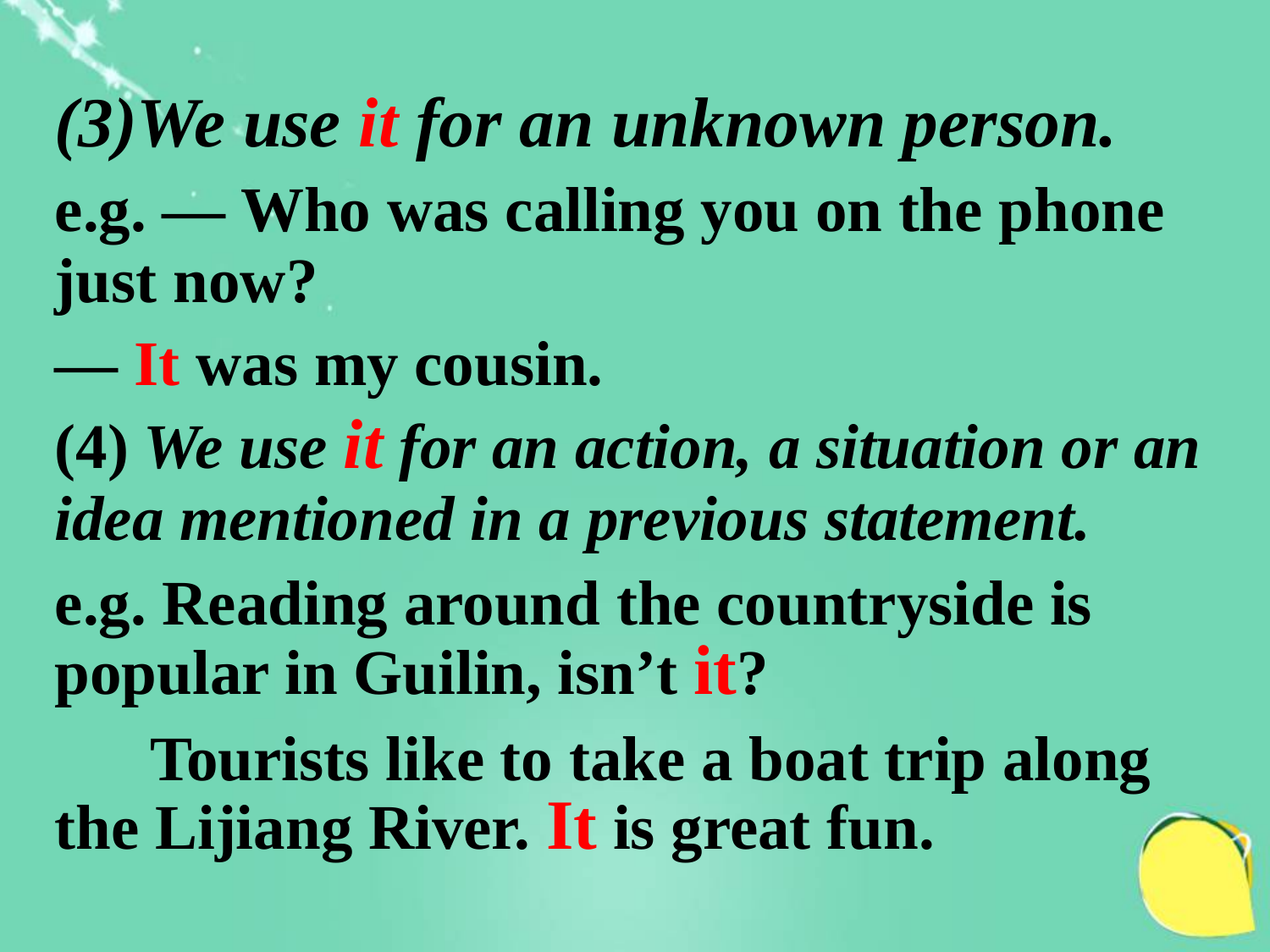

(3)We use it for an unknown person.
e.g. — Who was calling you on the phone just now?
— It was my cousin.
(4) We use it for an action, a situation or an idea mentioned in a previous statement.
e.g. Reading around the countryside is popular in Guilin, isn’t it?
      Tourists like to take a boat trip along the Lijiang River. It is great fun.